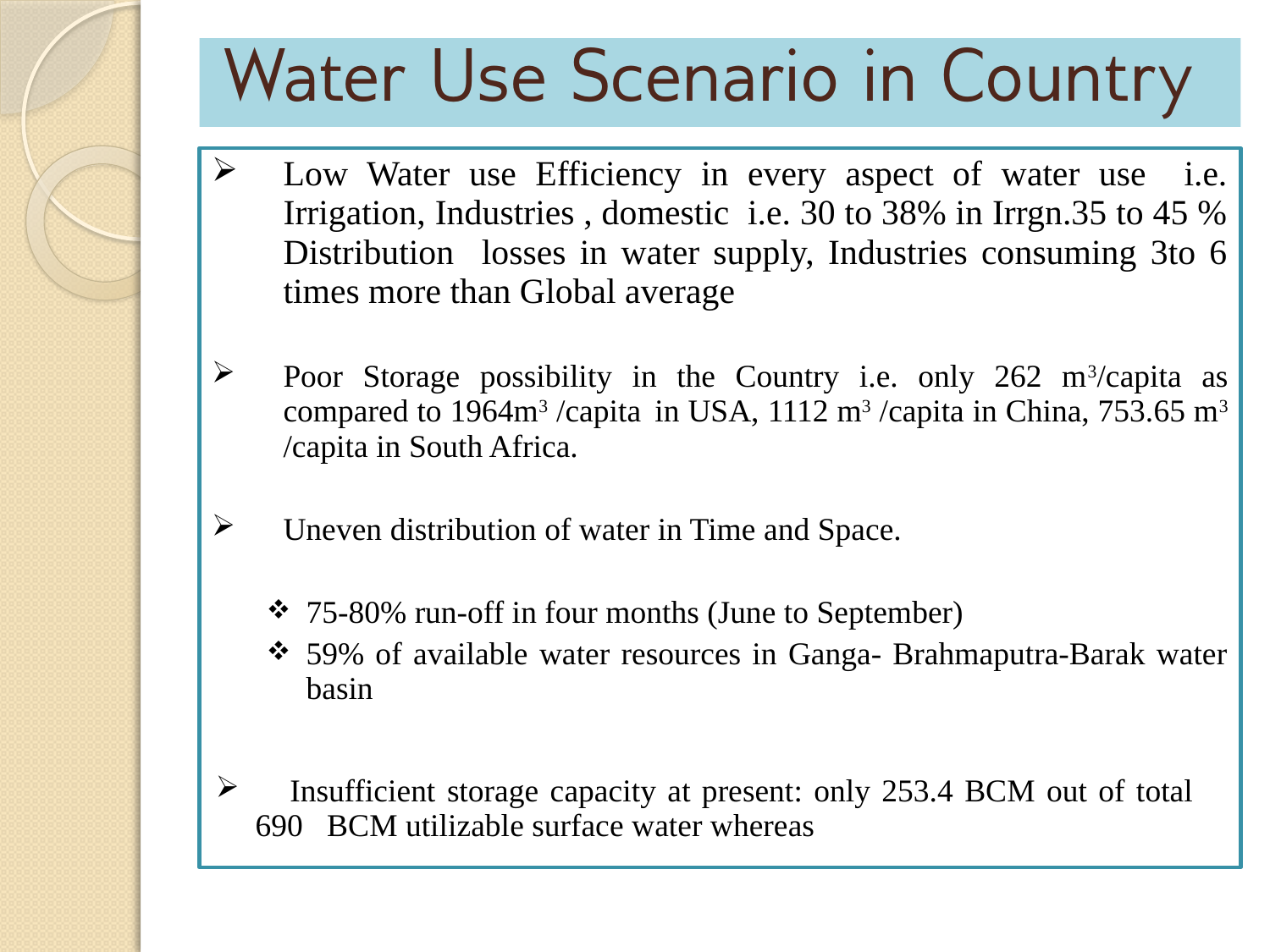

# Water Use Scenario in Country
Low Water use Efficiency in every aspect of water use  i.e. Irrigation, Industries , domestic  i.e. 30 to 38% in Irrgn.35 to 45 % Distribution  losses in water supply, Industries consuming 3to 6 times more than Global average

Poor Storage possibility in the Country i.e. only 262 m3/capita as compared to 1964m3 /capita  in USA, 1112 m3 /capita in China, 753.65 m3 /capita in South Africa.

Uneven distribution of water in Time and Space.

75-80% run-off in four months (June to September)
59% of available water resources in Ganga- Brahmaputra-Barak water basin

   Insufficient storage capacity at present: only 253.4 BCM out of total    690   BCM utilizable surface water whereas